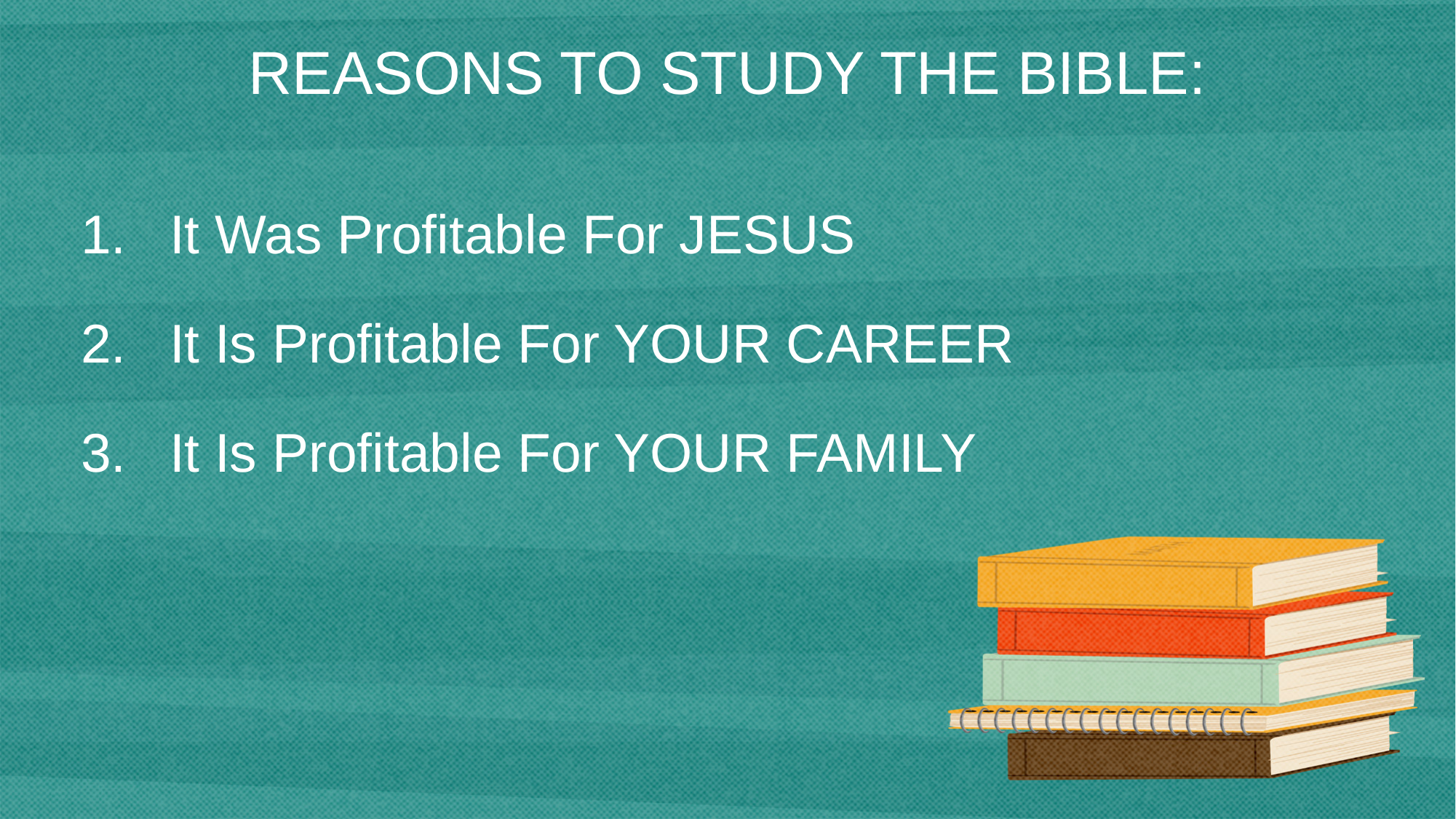

REASONS TO STUDY THE BIBLE:
It Was Profitable For JESUS
It Is Profitable For YOUR CAREER
It Is Profitable For YOUR FAMILY